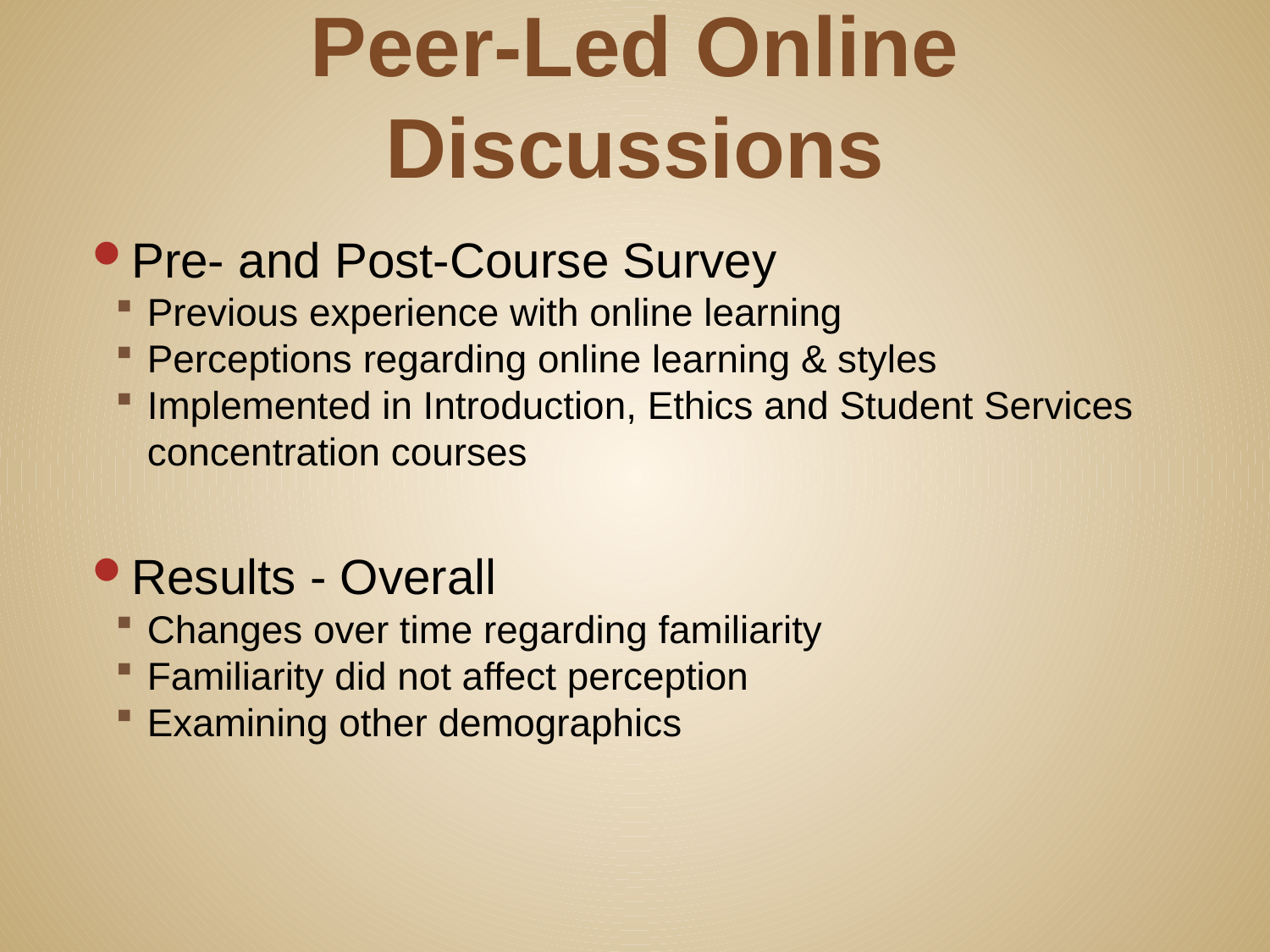

# Peer-Led Online Discussions
Pre- and Post-Course Survey
Previous experience with online learning
Perceptions regarding online learning & styles
Implemented in Introduction, Ethics and Student Services concentration courses

Results - Overall
Changes over time regarding familiarity
Familiarity did not affect perception
Examining other demographics